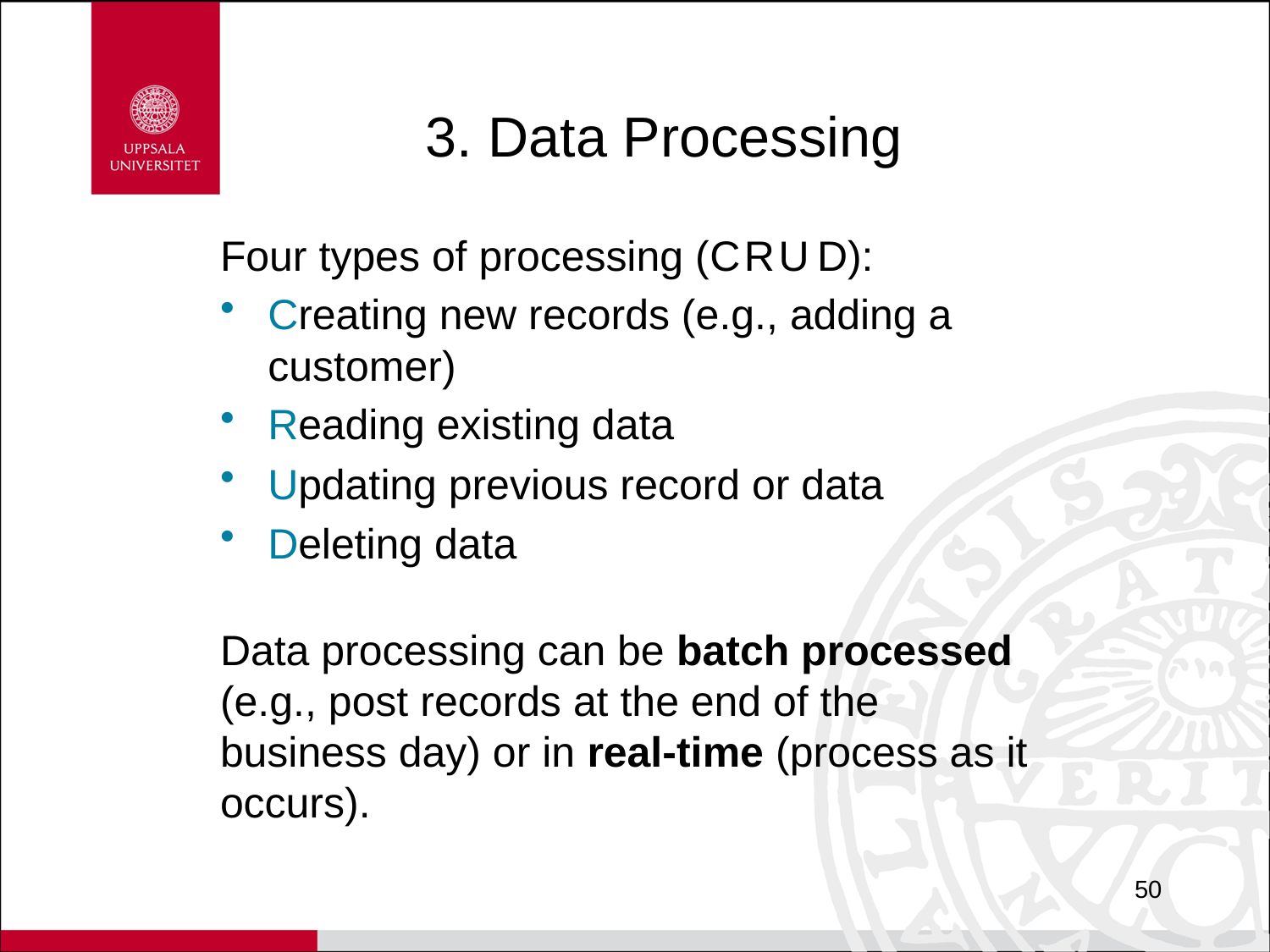

# 3. Data Processing
Four types of processing (C R U D):
Creating new records (e.g., adding a customer)
Reading existing data
Updating previous record or data
Deleting data
Data processing can be batch processed (e.g., post records at the end of the business day) or in real-time (process as it occurs).
50